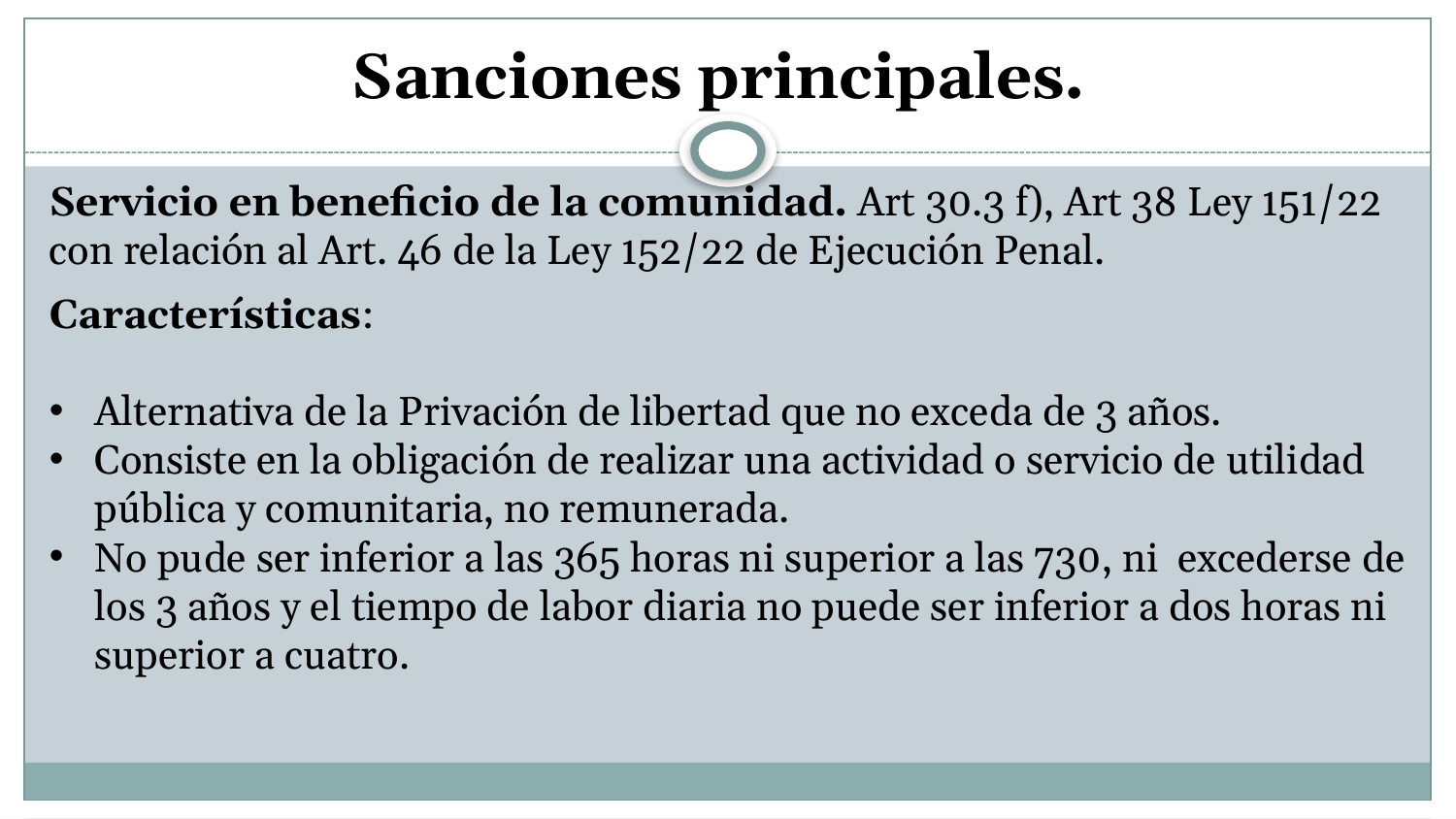

# Sanciones principales.
Servicio en beneficio de la comunidad. Art 30.3 f), Art 38 Ley 151/22 con relación al Art. 46 de la Ley 152/22 de Ejecución Penal.
Características:

Alternativa de la Privación de libertad que no exceda de 3 años.
Consiste en la obligación de realizar una actividad o servicio de utilidad pública y comunitaria, no remunerada.
No pude ser inferior a las 365 horas ni superior a las 730, ni  excederse de los 3 años y el tiempo de labor diaria no puede ser inferior a dos horas ni superior a cuatro.